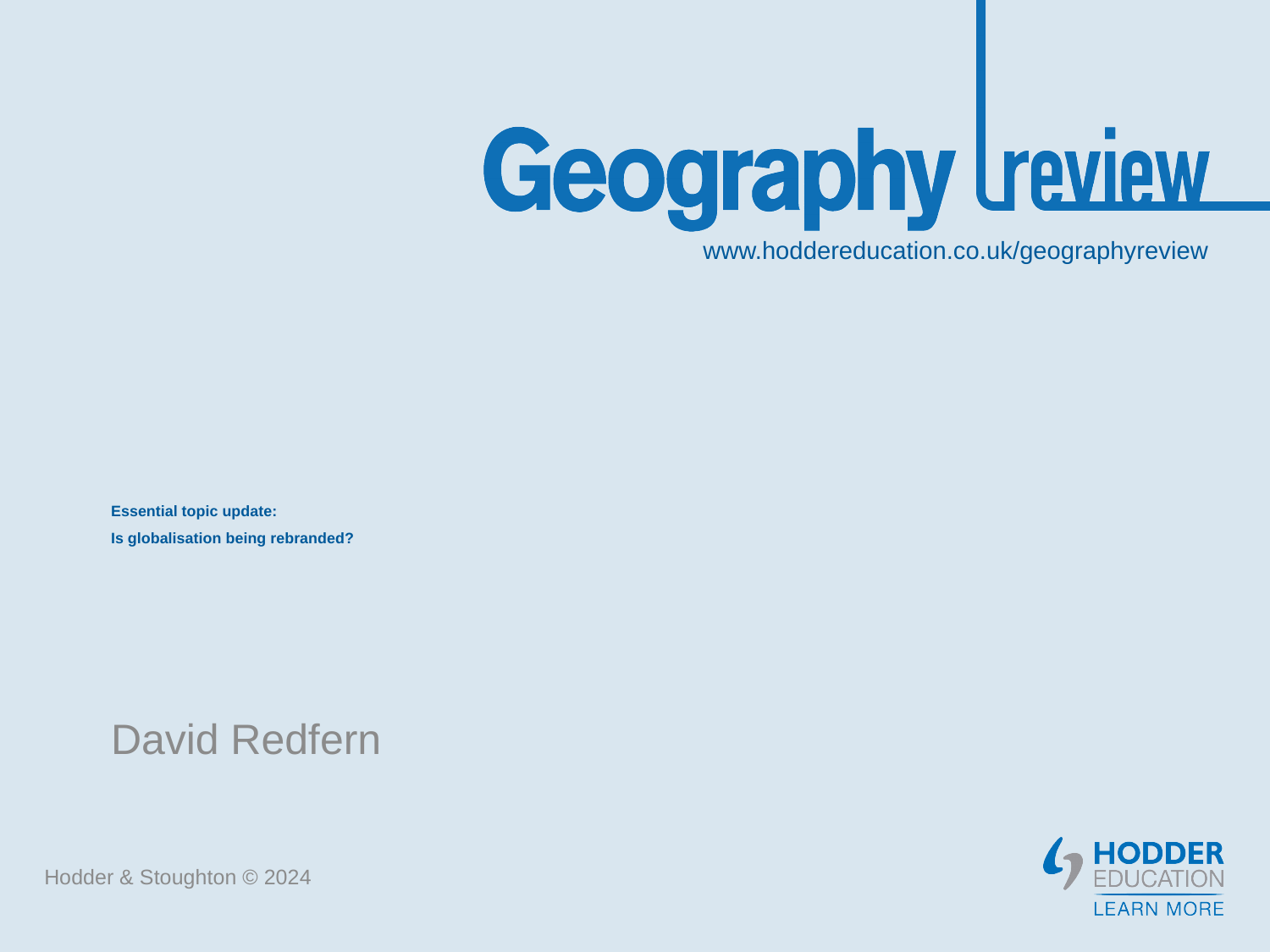

# Essential topic update: Is globalisation being rebranded?
David Redfern
Hodder & Stoughton © 2024